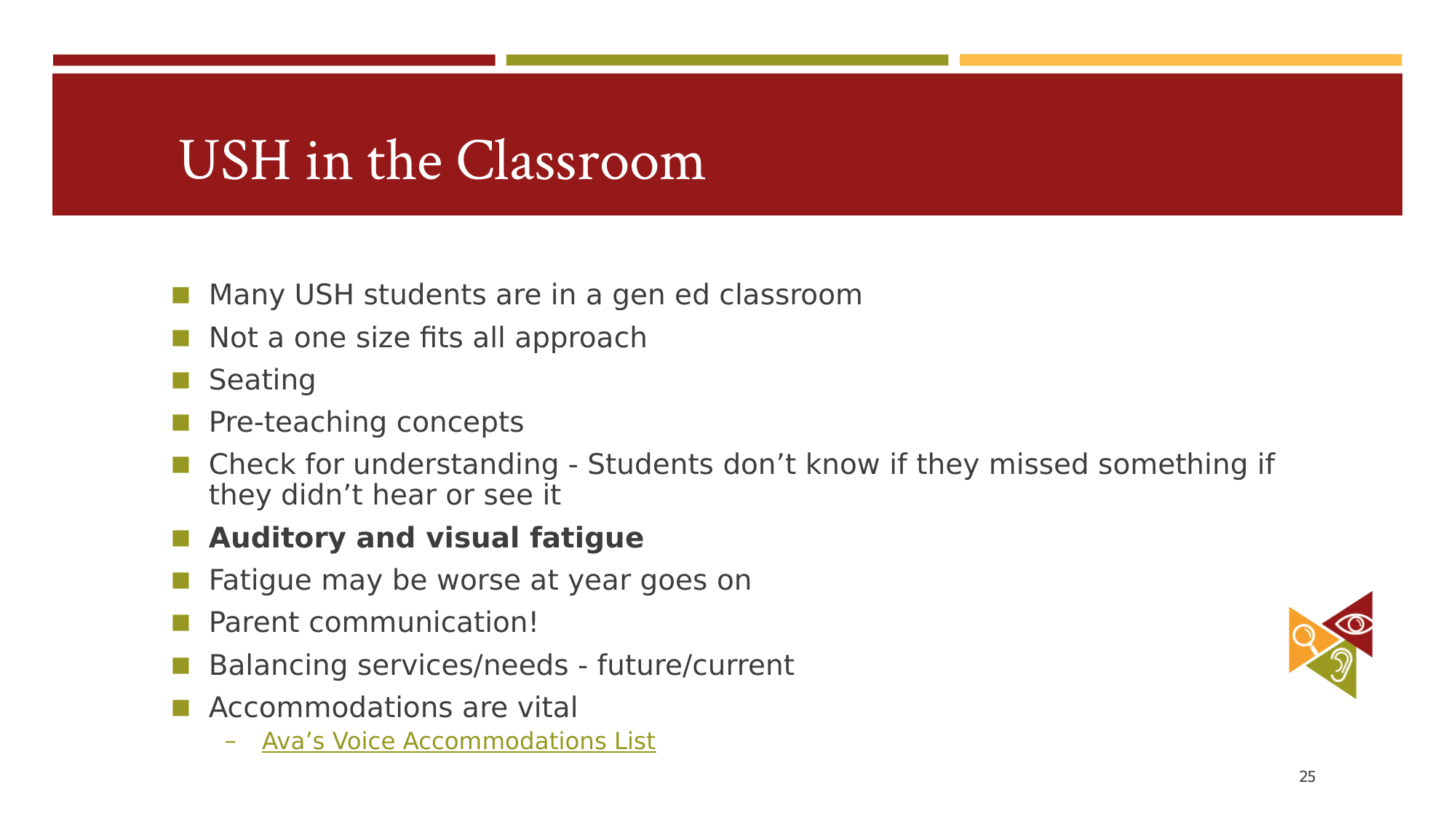

# USH in the Classroom

Many USH students are in a gen ed classroom
Not a one size fits all approach
Seating
Pre-teaching concepts
Check for understanding - Students don’t know if they missed something if they didn’t hear or see it
Auditory and visual fatigue
Fatigue may be worse at year goes on
Parent communication!
Balancing services/needs - future/current
Accommodations are vital
Ava’s Voice Accommodations List
25